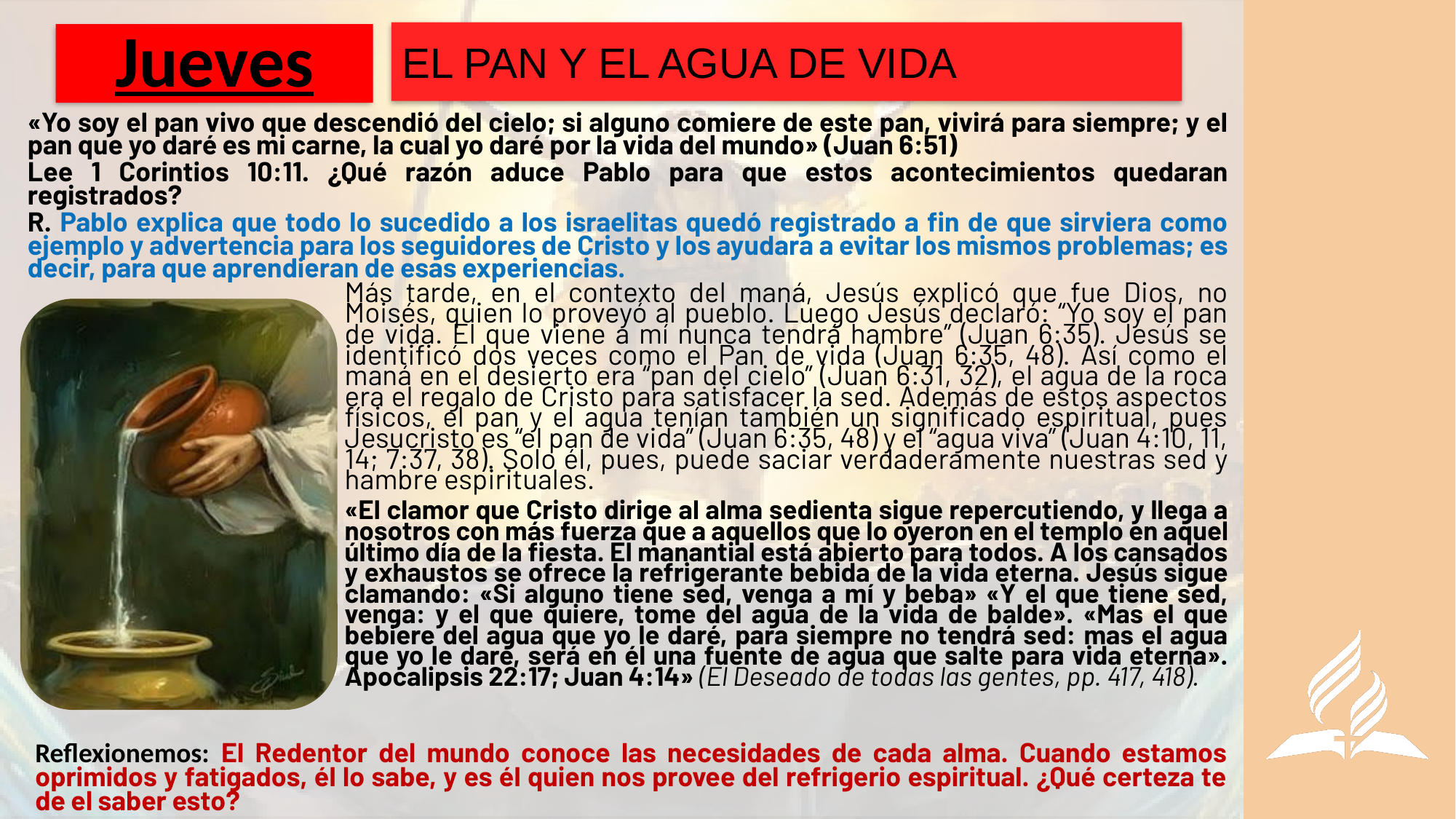

EL PAN Y EL AGUA DE VIDA
# Jueves
«Yo soy el pan vivo que descendió del cielo; si alguno comiere de este pan, vivirá para siempre; y el pan que yo daré es mi carne, la cual yo daré por la vida del mundo» (Juan 6:51)
Lee 1 Corintios 10:11. ¿Qué razón aduce Pablo para que estos acontecimientos quedaran registrados?
R. Pablo explica que todo lo sucedido a los israelitas quedó registrado a fin de que sirviera como ejemplo y advertencia para los seguidores de Cristo y los ayudara a evitar los mismos problemas; es decir, para que aprendieran de esas experiencias.
Más tarde, en el contexto del maná, Jesús explicó que fue Dios, no Moisés, quien lo proveyó al pueblo. Luego Jesús declaró: “Yo soy el pan de vida. El que viene a mí nunca tendrá hambre” (Juan 6:35). Jesús se identificó dos veces como el Pan de vida (Juan 6:35, 48). Así como el maná en el desierto era “pan del cielo” (Juan 6:31, 32), el agua de la roca era el regalo de Cristo para satisfacer la sed. Además de estos aspectos físicos, el pan y el agua tenían también un significado espiritual, pues Jesucristo es “el pan de vida” (Juan 6:35, 48) y el “agua viva” (Juan 4:10, 11, 14; 7:37, 38). Solo él, pues, puede saciar verdaderamente nuestras sed y hambre espirituales.
«El clamor que Cristo dirige al alma sedienta sigue repercutiendo, y llega a nosotros con más fuerza que a aquellos que lo oyeron en el templo en aquel último día de la fiesta. El manantial está abierto para todos. A los cansados y exhaustos se ofrece la refrigerante bebida de la vida eterna. Jesús sigue clamando: «Si alguno tiene sed, venga a mí y beba» «Y el que tiene sed, venga: y el que quiere, tome del agua de la vida de balde». «Mas el que bebiere del agua que yo le daré, para siempre no tendrá sed: mas el agua que yo le daré, será en él una fuente de agua que salte para vida eterna». Apocalipsis 22:17; Juan 4:14» (El Deseado de todas las gentes, pp. 417, 418).

Reflexionemos: El Redentor del mundo conoce las necesidades de cada alma. Cuando estamos oprimidos y fatigados, él lo sabe, y es él quien nos provee del refrigerio espiritual. ¿Qué certeza te de el saber esto?